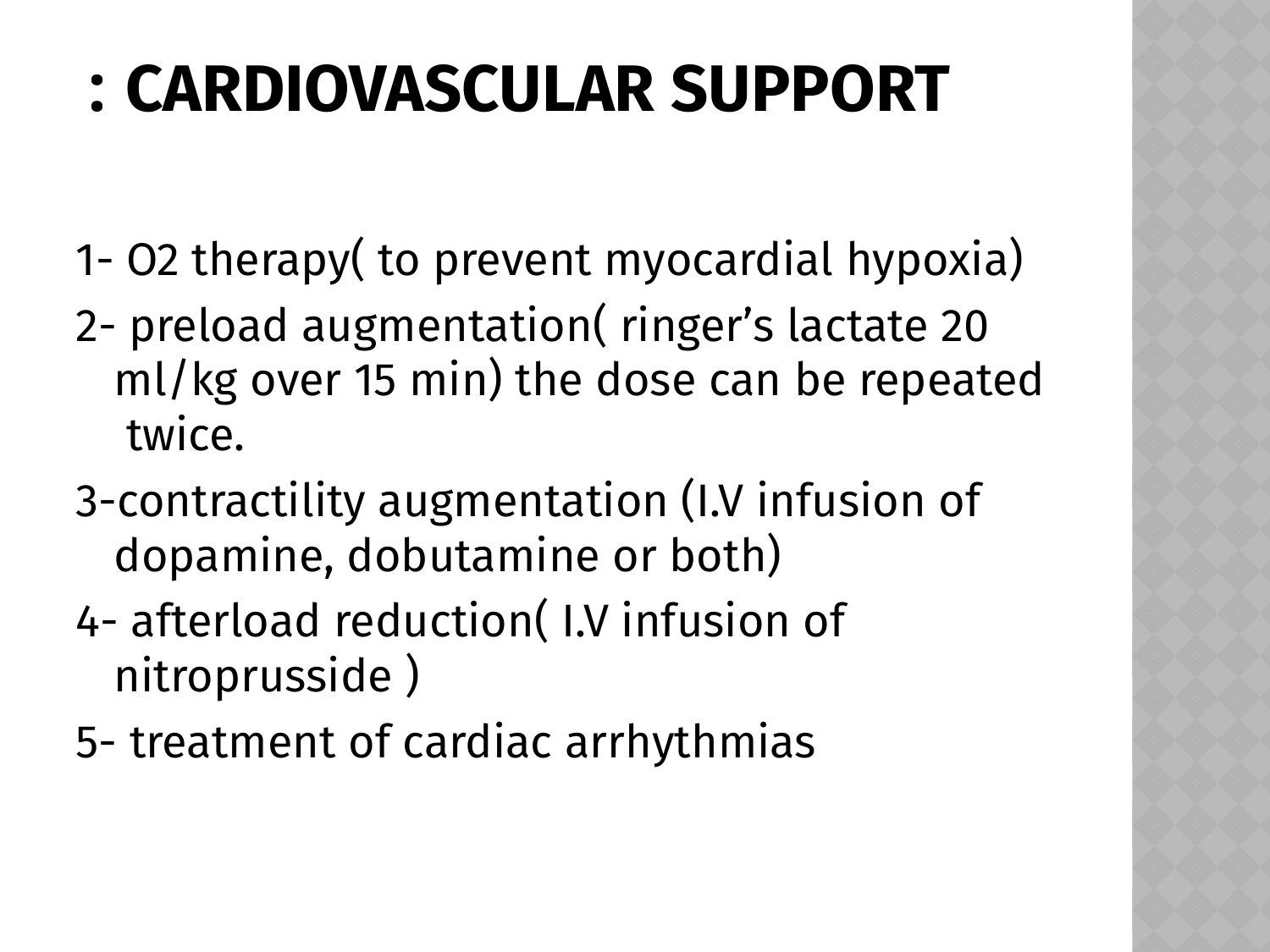

# Cardiovascular support :
1- O2 therapy( to prevent myocardial hypoxia)
2- preload augmentation( ringer’s lactate 20 ml/kg over 15 min) the dose can be repeated  twice.
3-contractility augmentation (I.V infusion of dopamine, dobutamine or both)
4- afterload reduction( I.V infusion of nitroprusside )
5- treatment of cardiac arrhythmias